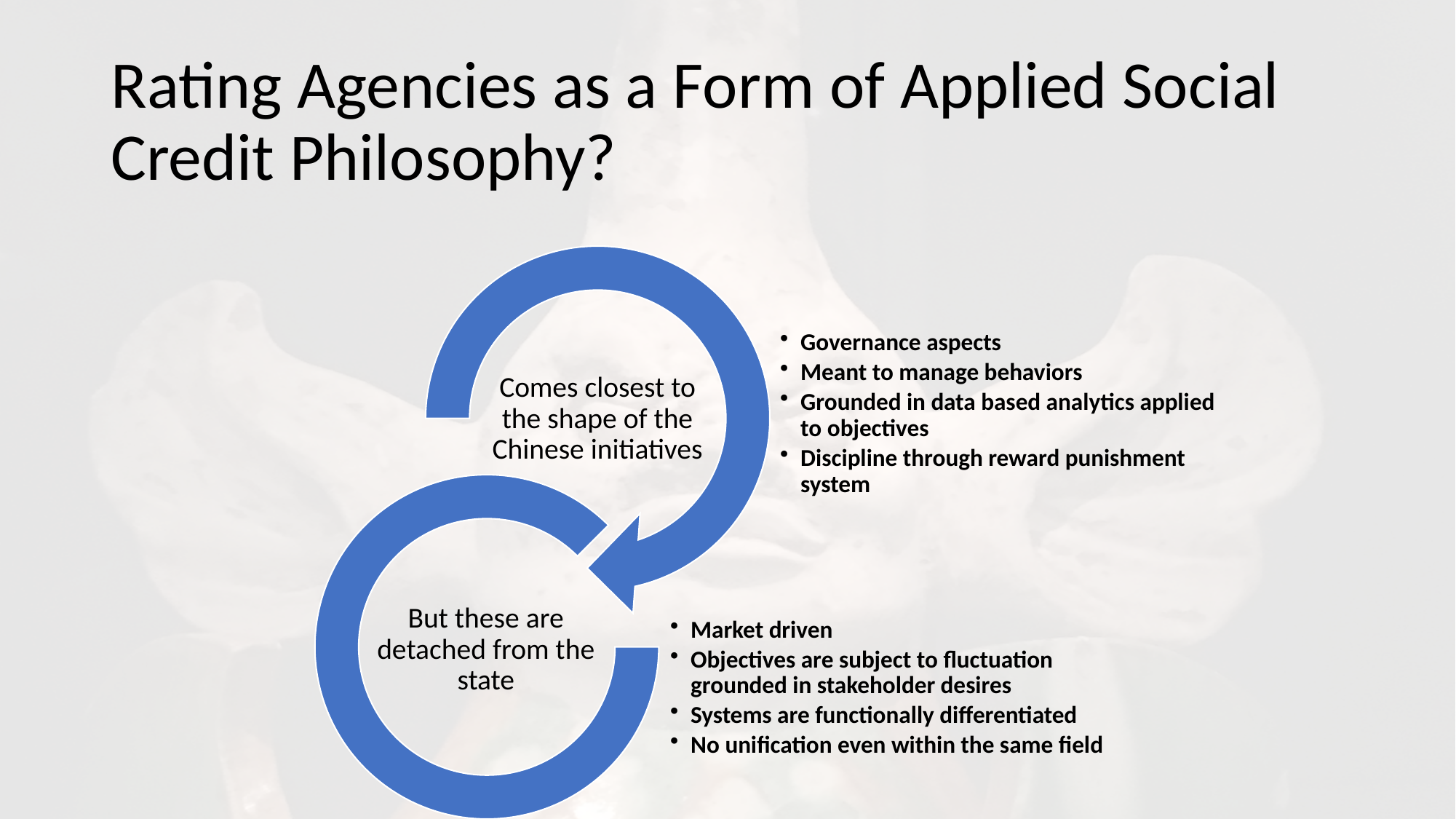

# Rating Agencies as a Form of Applied Social Credit Philosophy?
Governance aspects
Meant to manage behaviors
Grounded in data based analytics applied to objectives
Discipline through reward punishment system
Comes closest to the shape of the Chinese initiatives
Market driven
Objectives are subject to fluctuation grounded in stakeholder desires
Systems are functionally differentiated
No unification even within the same field
But these are detached from the state